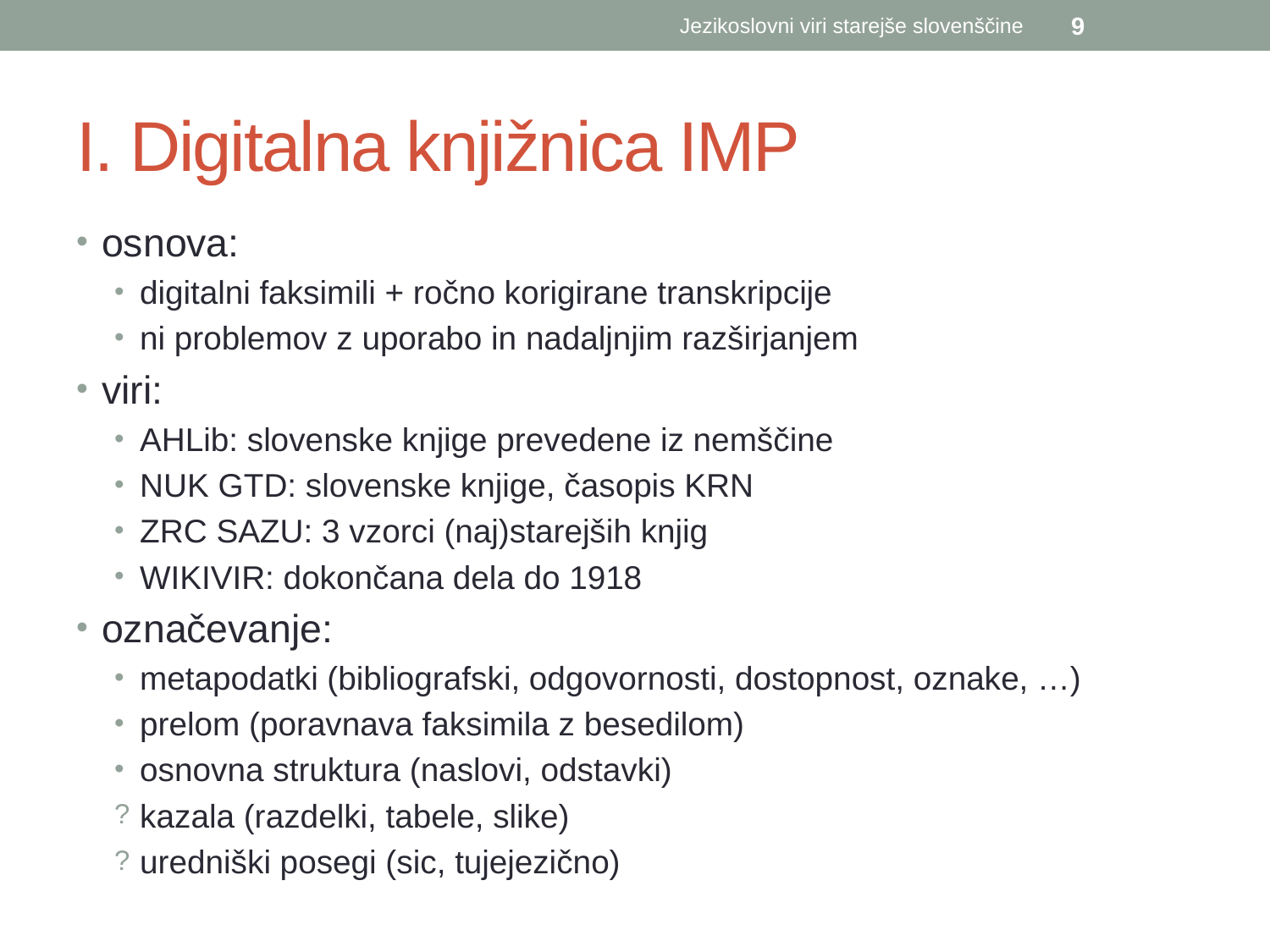

Jezikoslovni viri starejše slovenščine
9
# I. Digitalna knjižnica IMP
osnova:
digitalni faksimili + ročno korigirane transkripcije
ni problemov z uporabo in nadaljnjim razširjanjem
viri:
AHLib: slovenske knjige prevedene iz nemščine
NUK GTD: slovenske knjige, časopis KRN
ZRC SAZU: 3 vzorci (naj)starejših knjig
WIKIVIR: dokončana dela do 1918
označevanje:
metapodatki (bibliografski, odgovornosti, dostopnost, oznake, …)
prelom (poravnava faksimila z besedilom)
osnovna struktura (naslovi, odstavki)
kazala (razdelki, tabele, slike)
uredniški posegi (sic, tujejezično)